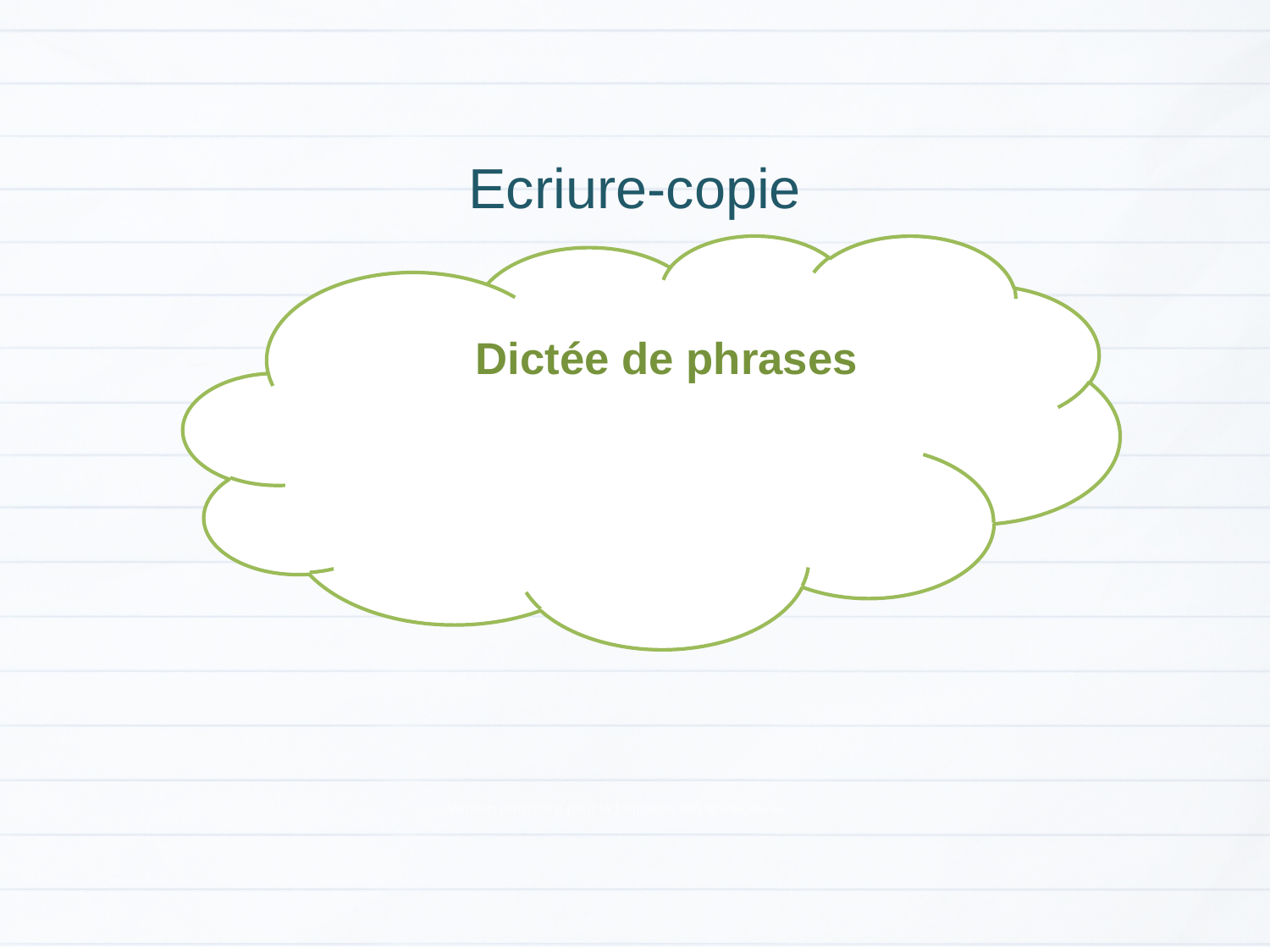

Ecriure-copie

Dictée de phrases
Version provisoire pour la formation des enseignants